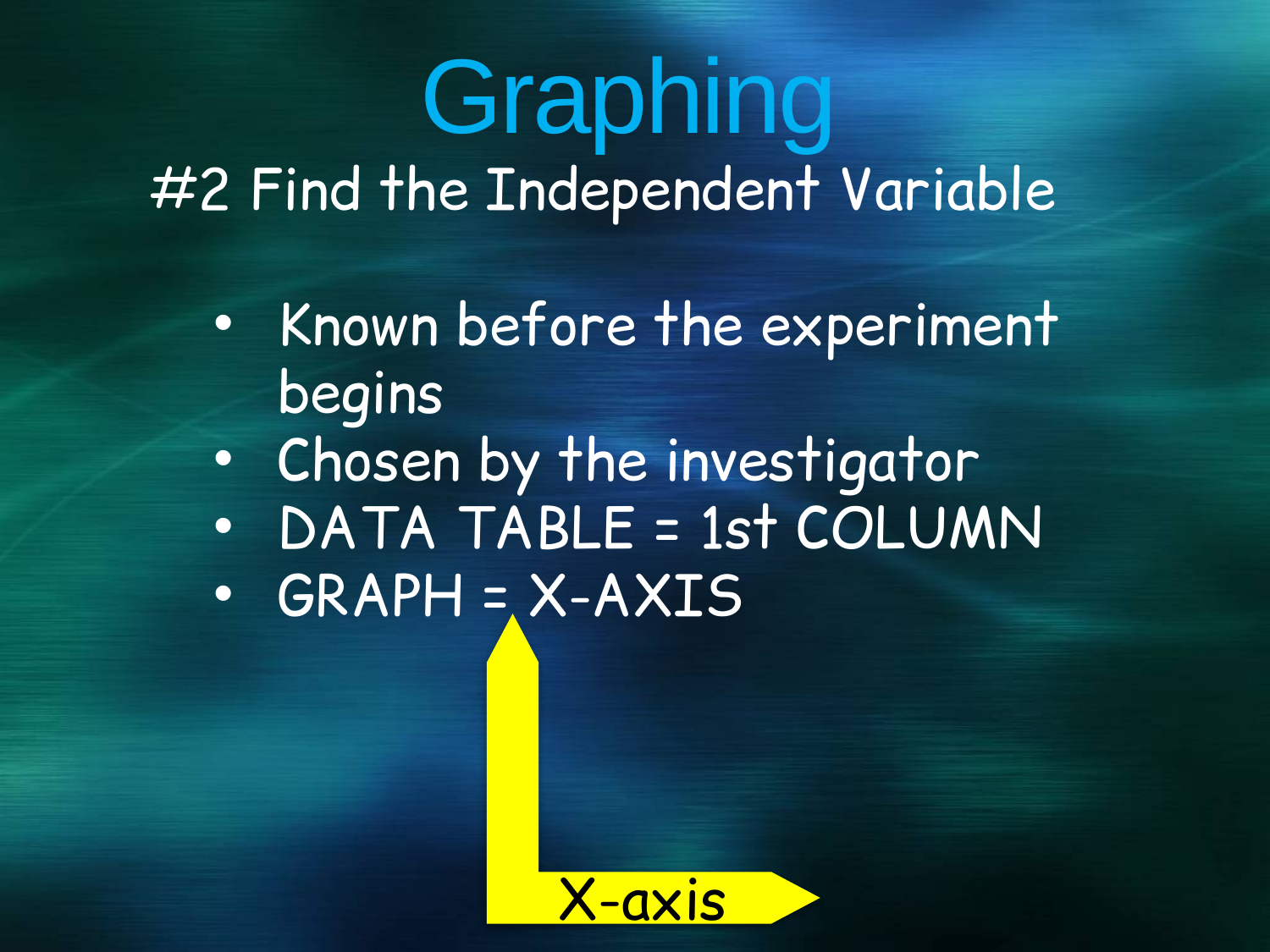

# Graphing
#2 Find the Independent Variable

Known before the experiment begins
Chosen by the investigator
DATA TABLE = 1st COLUMN
GRAPH = X-AXIS

X-axis